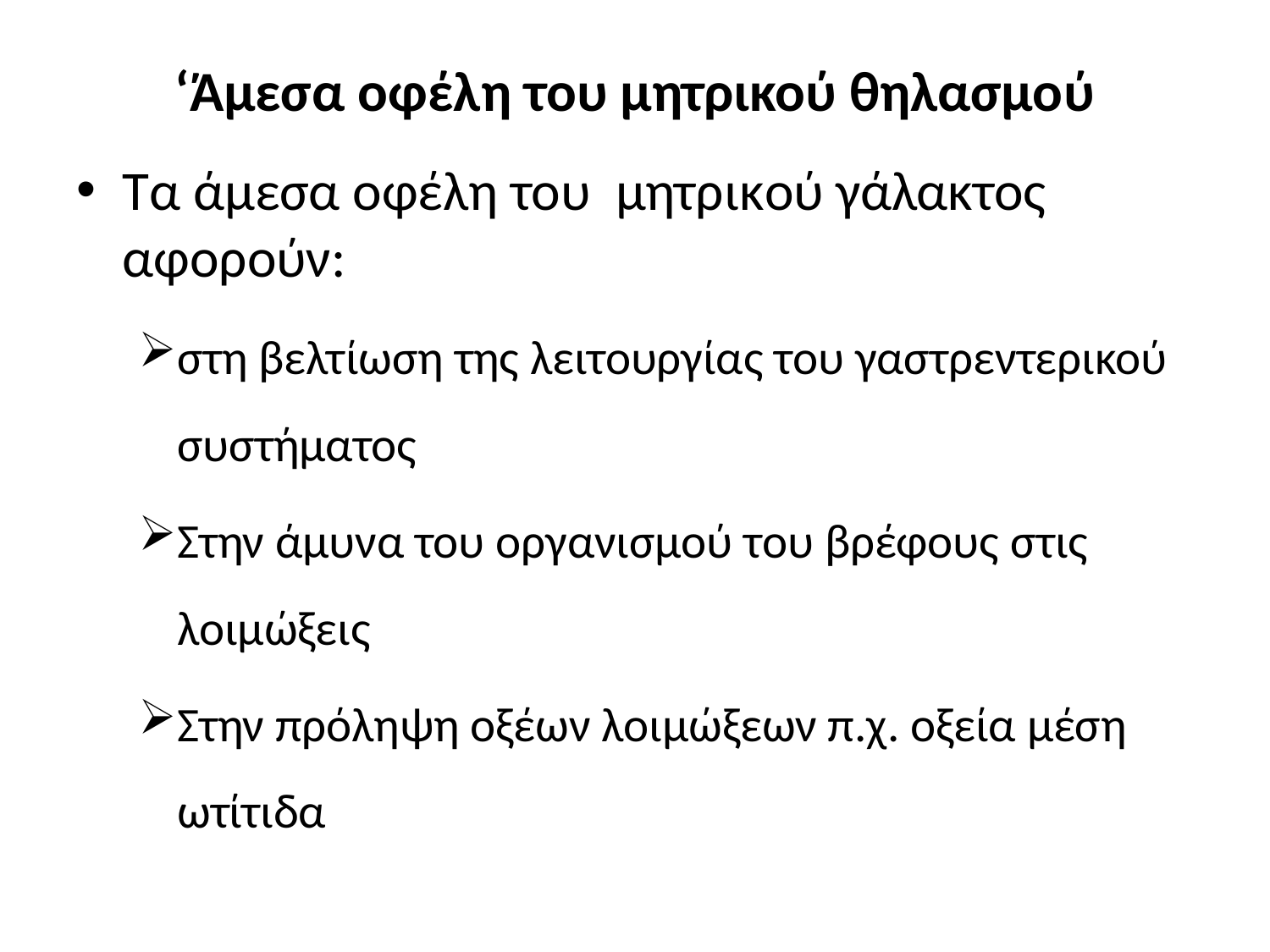

# ‘Άμεσα οφέλη του μητρικού θηλασμού
Τα άμεσα οφέλη του  μητρικoύ γάλακτος αφορούν:
στη βελτίωση της λειτουργίας του γαστρεντερικού συστήματος
Στην άμυνα του οργανισμού του βρέφους στις λοιμώξεις
Στην πρόληψη οξέων λοιμώξεων π.χ. οξεία μέση ωτίτιδα